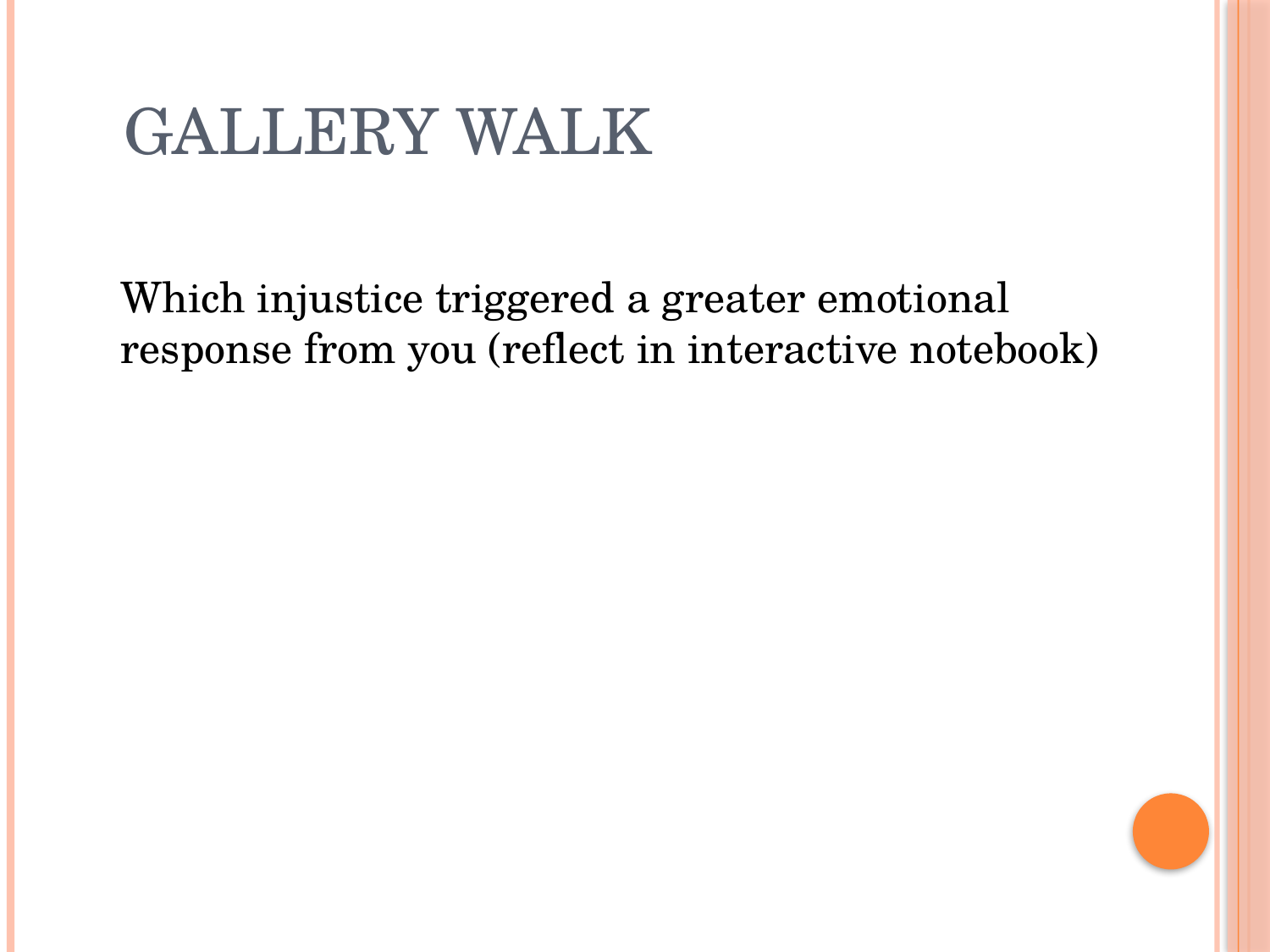

# Gallery Walk

Which injustice triggered a greater emotional response from you (reflect in interactive notebook)